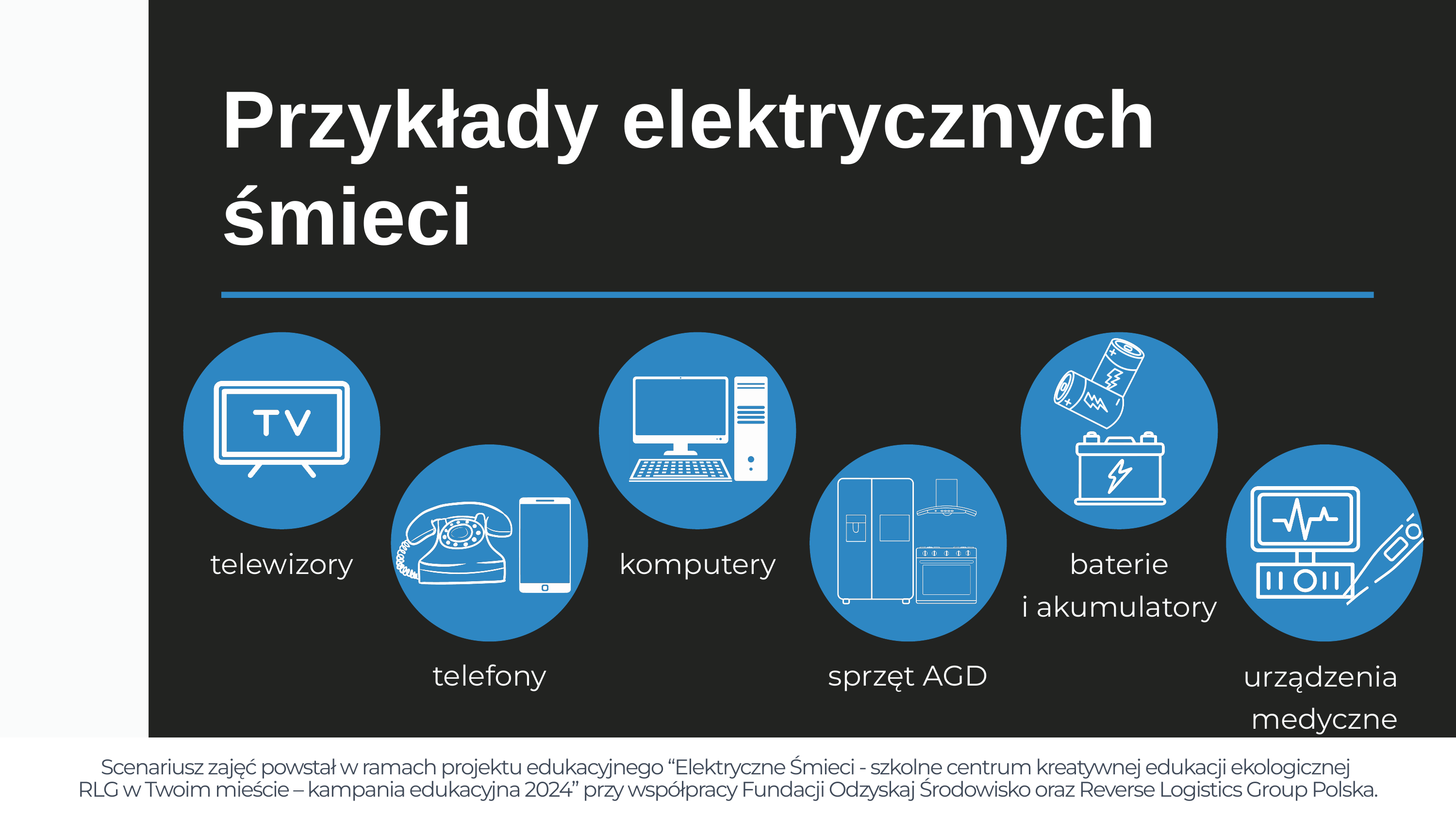

Przykłady elektrycznych śmieci

telewizory
komputery
baterie
i akumulatory
telefony
sprzęt AGD
urządzenia
medyczne

Scenariusz zajęć powstał w ramach projektu edukacyjnego “Elektryczne Śmieci - szkolne centrum kreatywnej edukacji ekologicznej
RLG w Twoim mieście – kampania edukacyjna 2024” przy współpracy Fundacji Odzyskaj Środowisko oraz Reverse Logistics Group Polska.